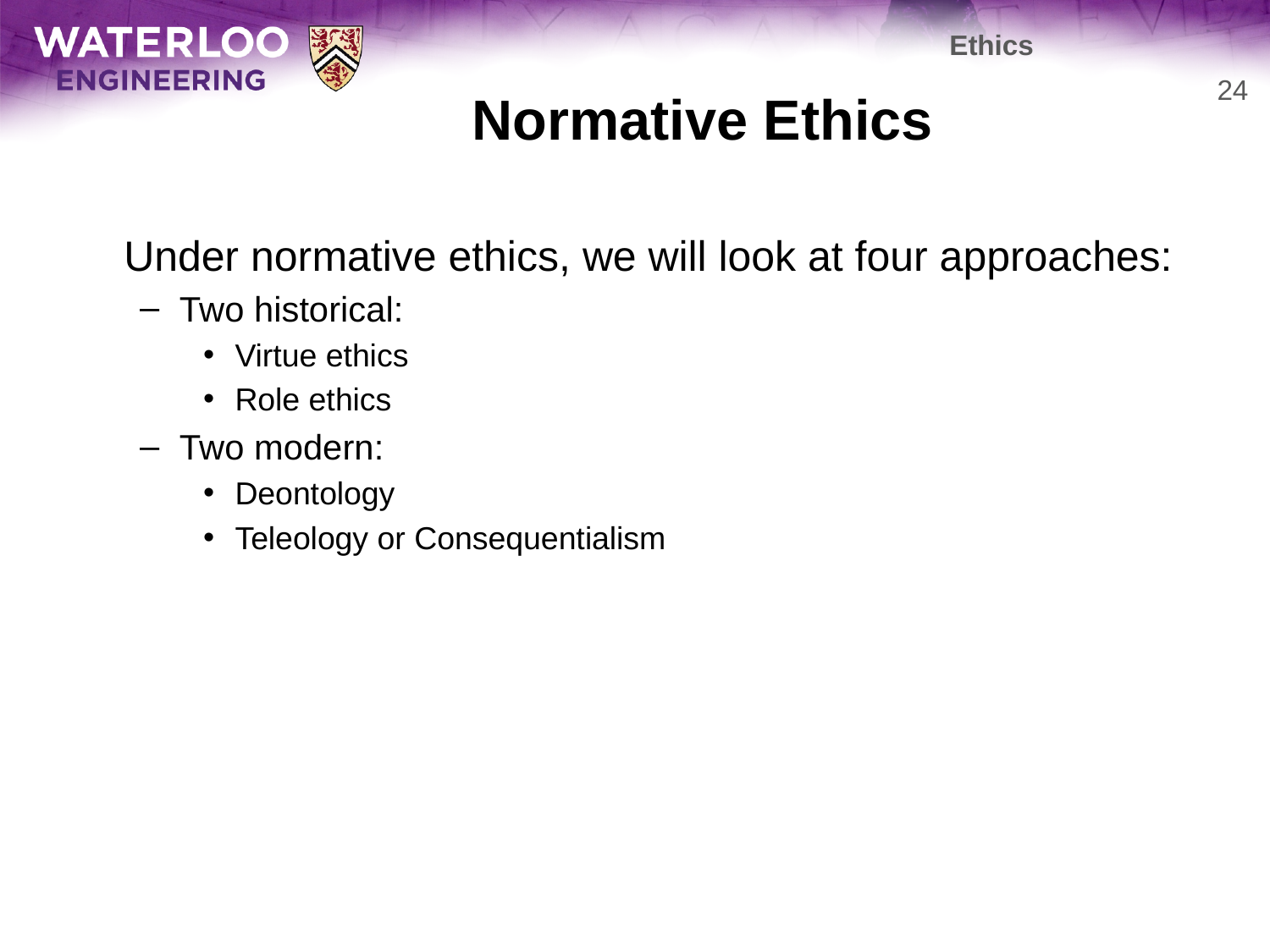

Ethics
# Normative Ethics
24
	Under normative ethics, we will look at four approaches:
Two historical:
Virtue ethics
Role ethics
Two modern:
Deontology
Teleology or Consequentialism